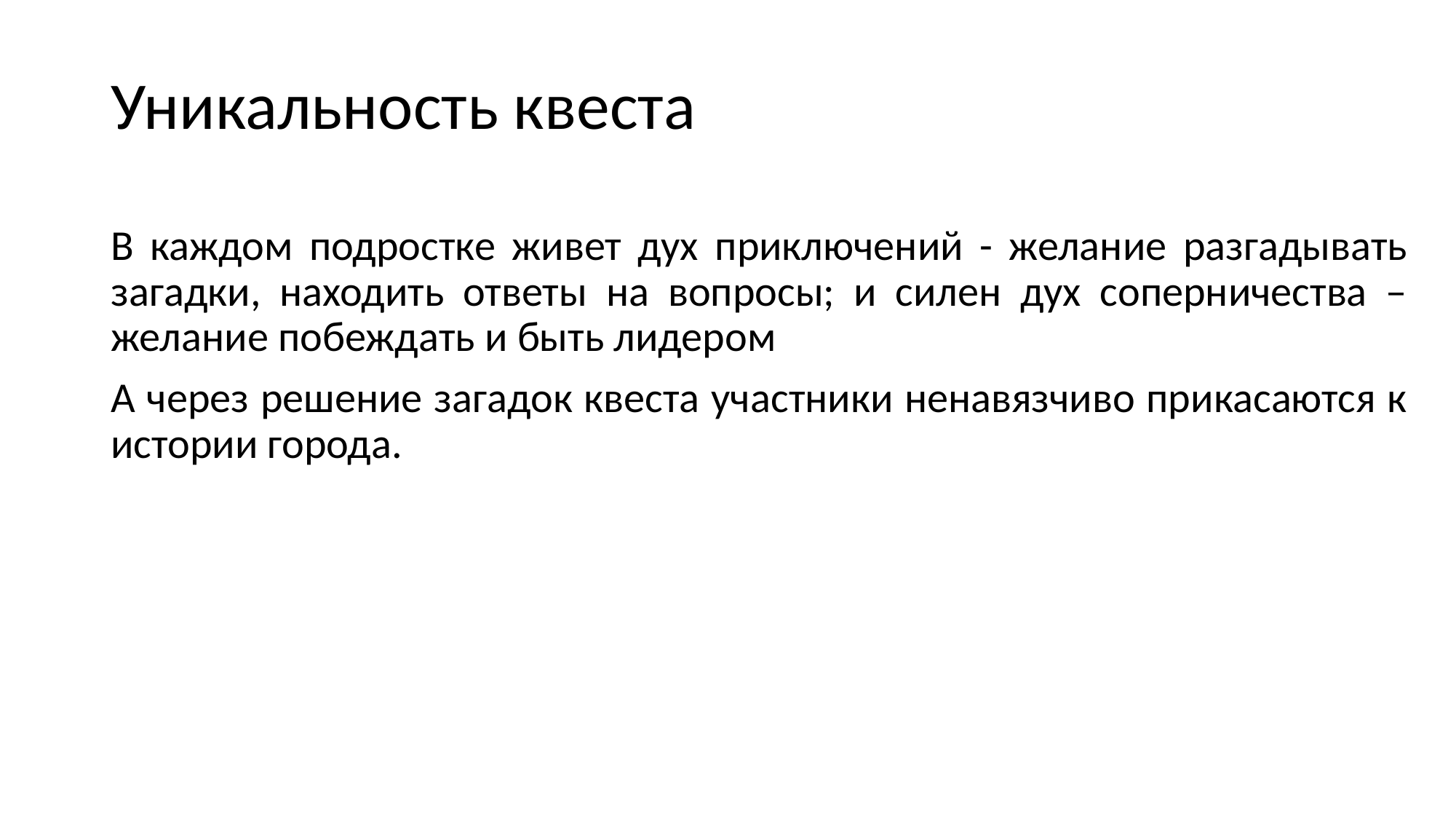

# Уникальность квеста
В каждом подростке живет дух приключений - желание разгадывать загадки, находить ответы на вопросы; и силен дух соперничества – желание побеждать и быть лидером
А через решение загадок квеста участники ненавязчиво прикасаются к истории города.